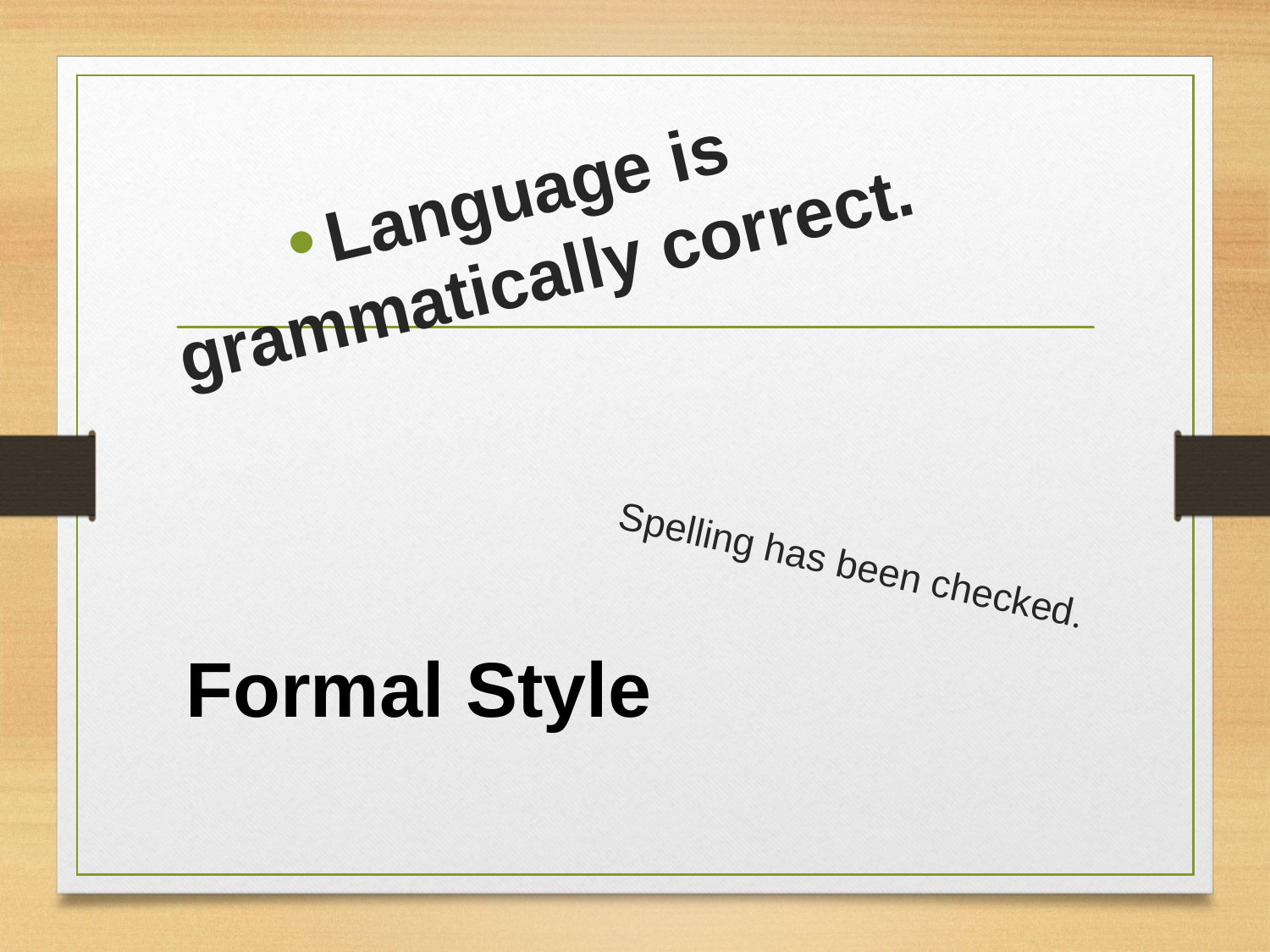

Language is grammatically correct.

# Spelling has been checked.
Formal Style